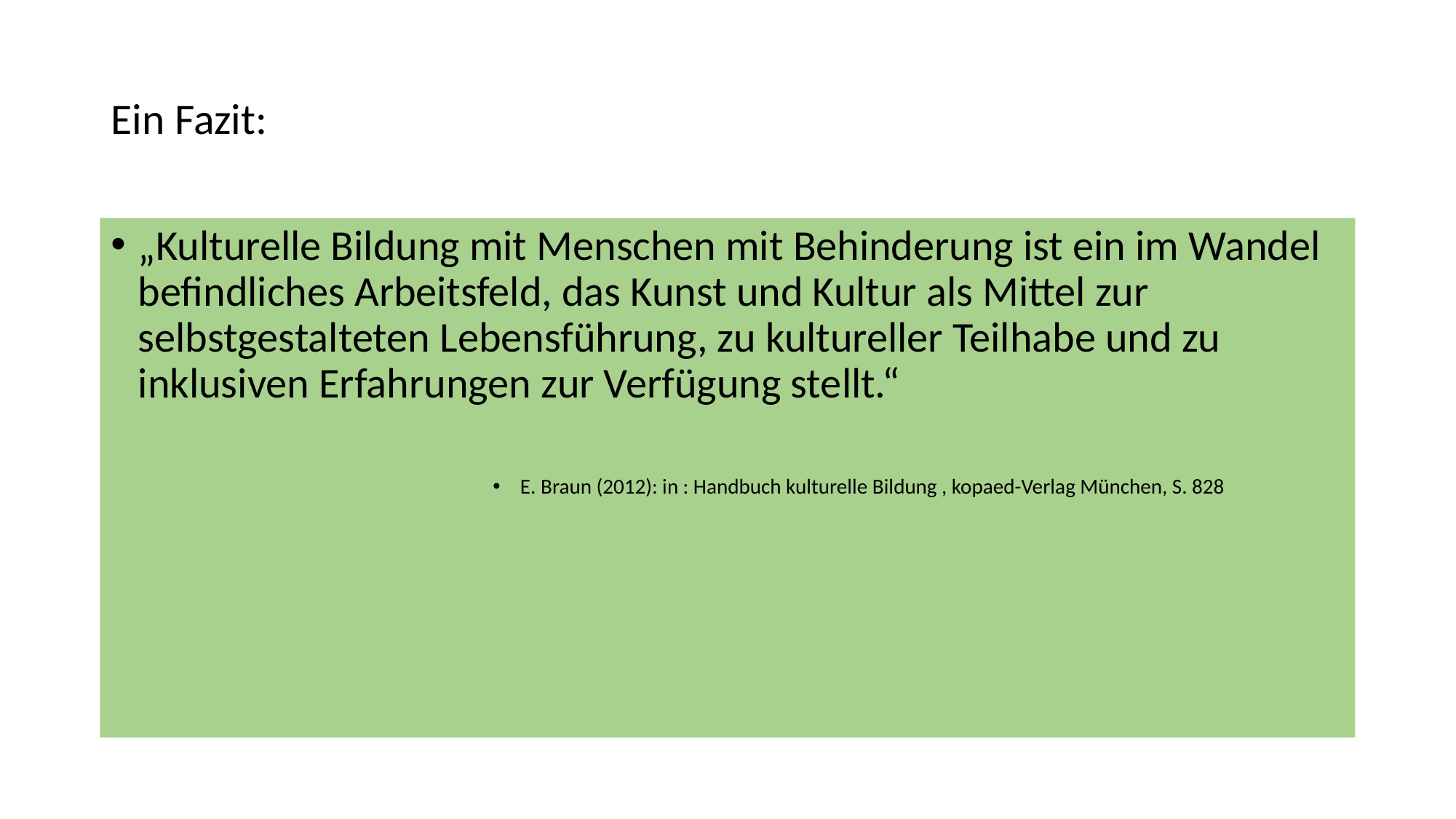

# Ein Fazit:
„Kulturelle Bildung mit Menschen mit Behinderung ist ein im Wandel befindliches Arbeitsfeld, das Kunst und Kultur als Mittel zur selbstgestalteten Lebensführung, zu kultureller Teilhabe und zu inklusiven Erfahrungen zur Verfügung stellt.“

E. Braun (2012): in : Handbuch kulturelle Bildung , kopaed-Verlag München, S. 828